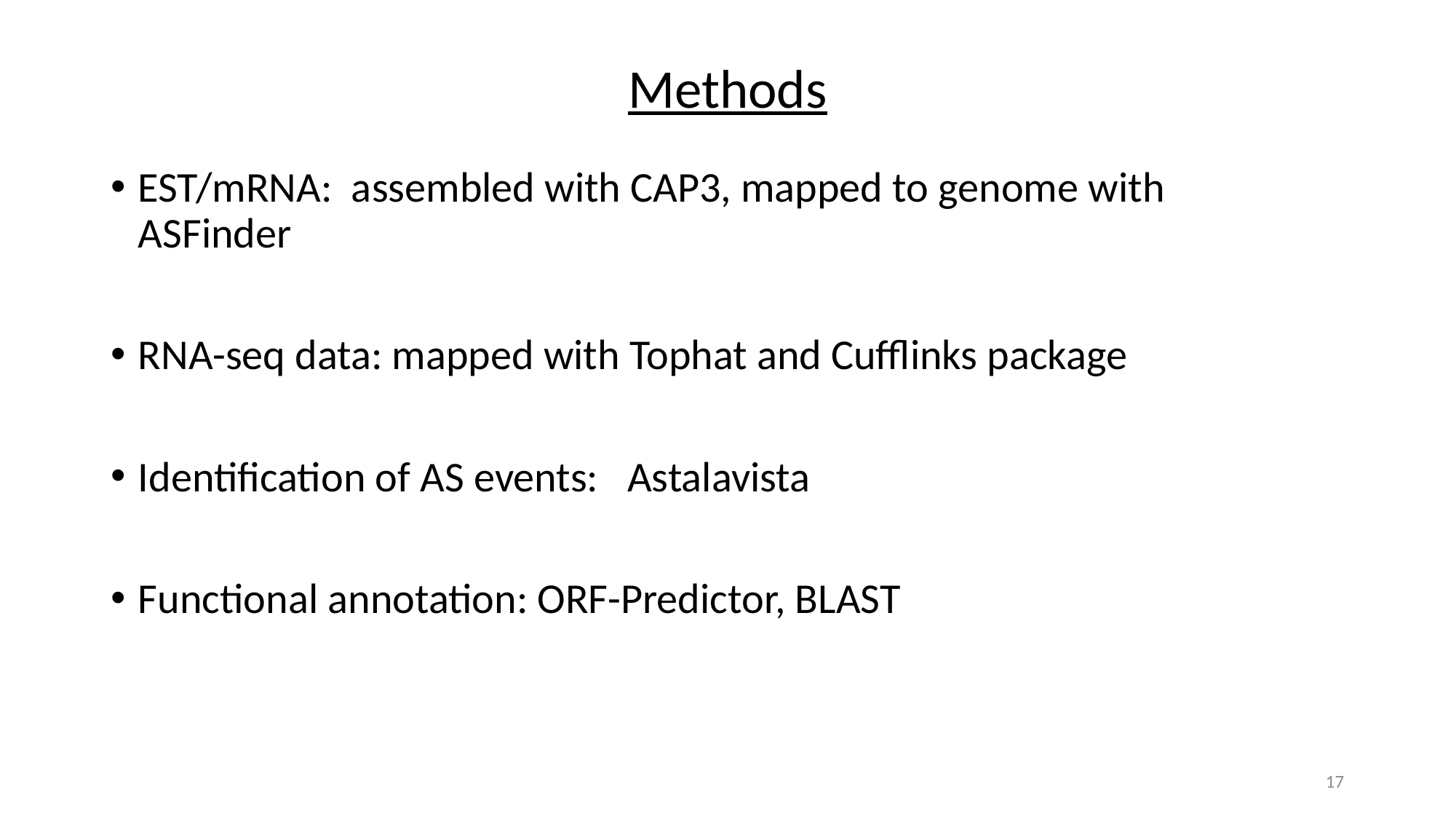

# Methods
EST/mRNA:  assembled with CAP3, mapped to genome with ASFinder

RNA-seq data: mapped with Tophat and Cufflinks package

Identification of AS events:   Astalavista

Functional annotation: ORF-Predictor, BLAST
17